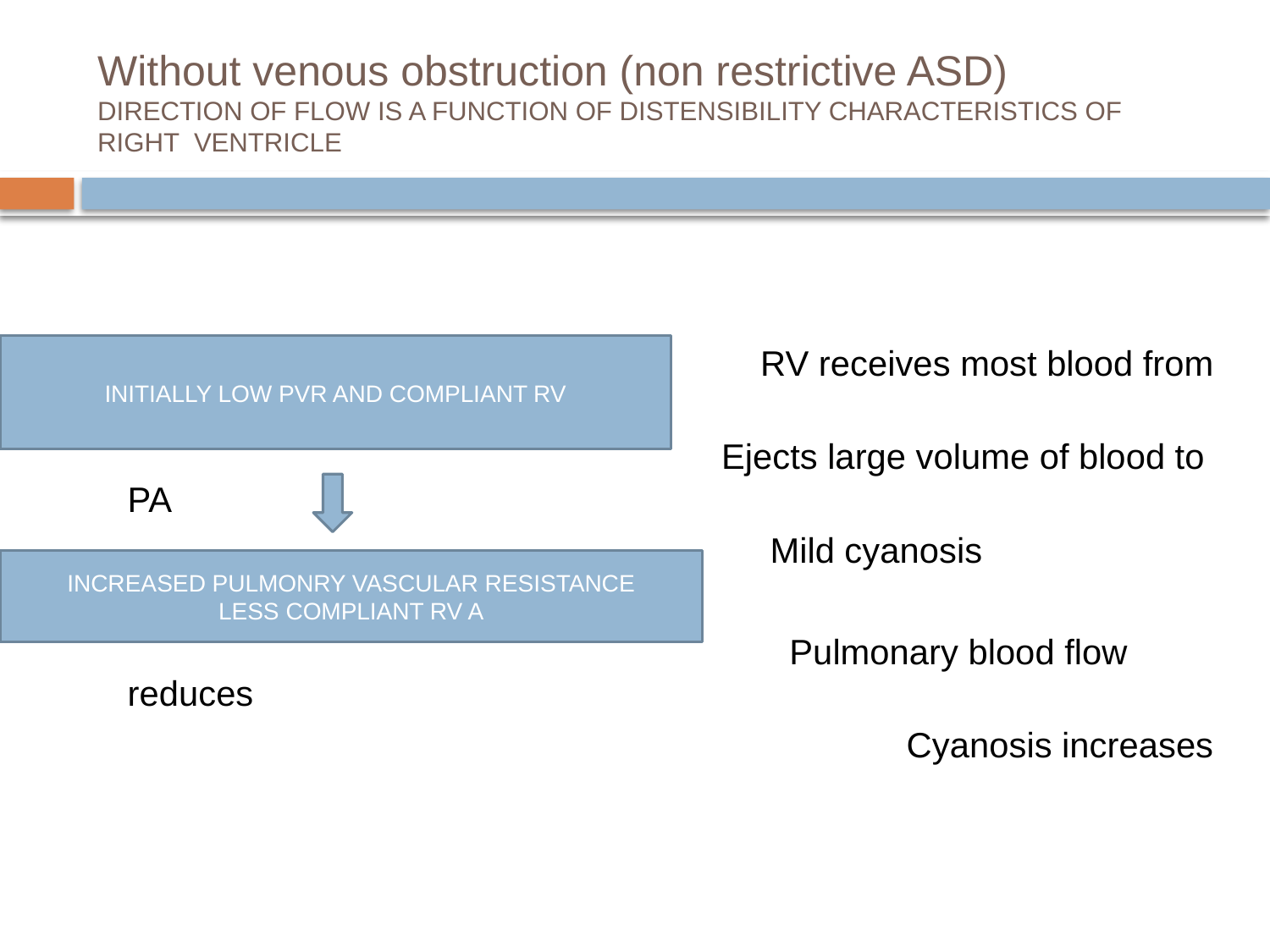

# Without venous obstruction (non restrictive ASD) DIRECTION OF FLOW IS A FUNCTION OF DISTENSIBILITY CHARACTERISTICS OF RIGHT  VENTRICLE
                                                                 RV receives most blood from RA
                                                             Ejects large volume of blood to PA
                                                                  Mild cyanosis

                                                                    Pulmonary blood flow reduces
                                                                                Cyanosis increases
INITIALLY LOW PVR AND COMPLIANT RV

INCREASED PULMONRY VASCULAR RESISTANCE
LESS COMPLIANT RV A